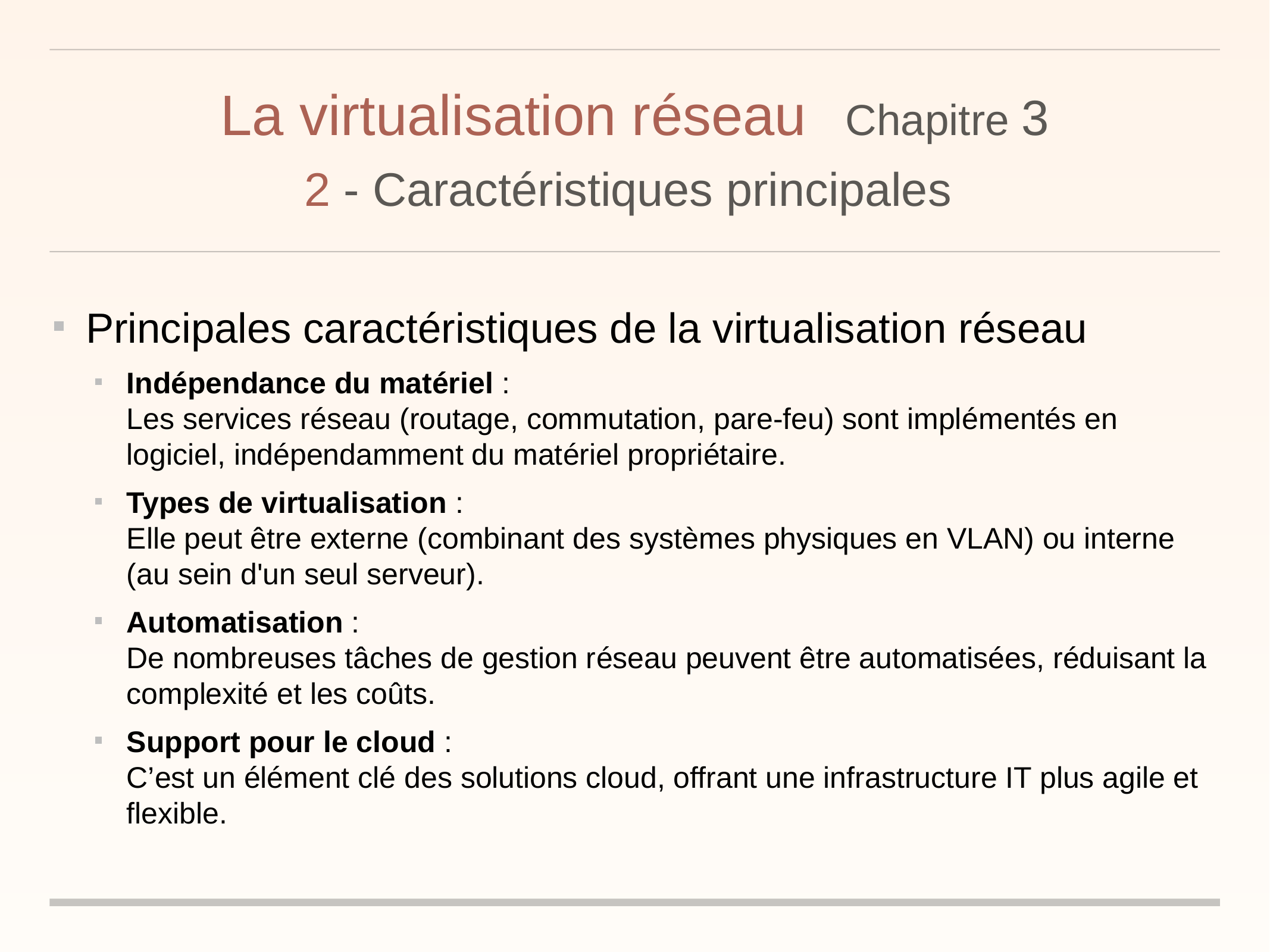

# La virtualisation réseau	Chapitre 3
2 - Caractéristiques principales
Principales caractéristiques de la virtualisation réseau
Indépendance du matériel :
Les services réseau (routage, commutation, pare-feu) sont implémentés en logiciel, indépendamment du matériel propriétaire.
Types de virtualisation :
Elle peut être externe (combinant des systèmes physiques en VLAN) ou interne (au sein d'un seul serveur).
Automatisation :
De nombreuses tâches de gestion réseau peuvent être automatisées, réduisant la complexité et les coûts.
Support pour le cloud :
C’est un élément clé des solutions cloud, offrant une infrastructure IT plus agile et flexible.
50